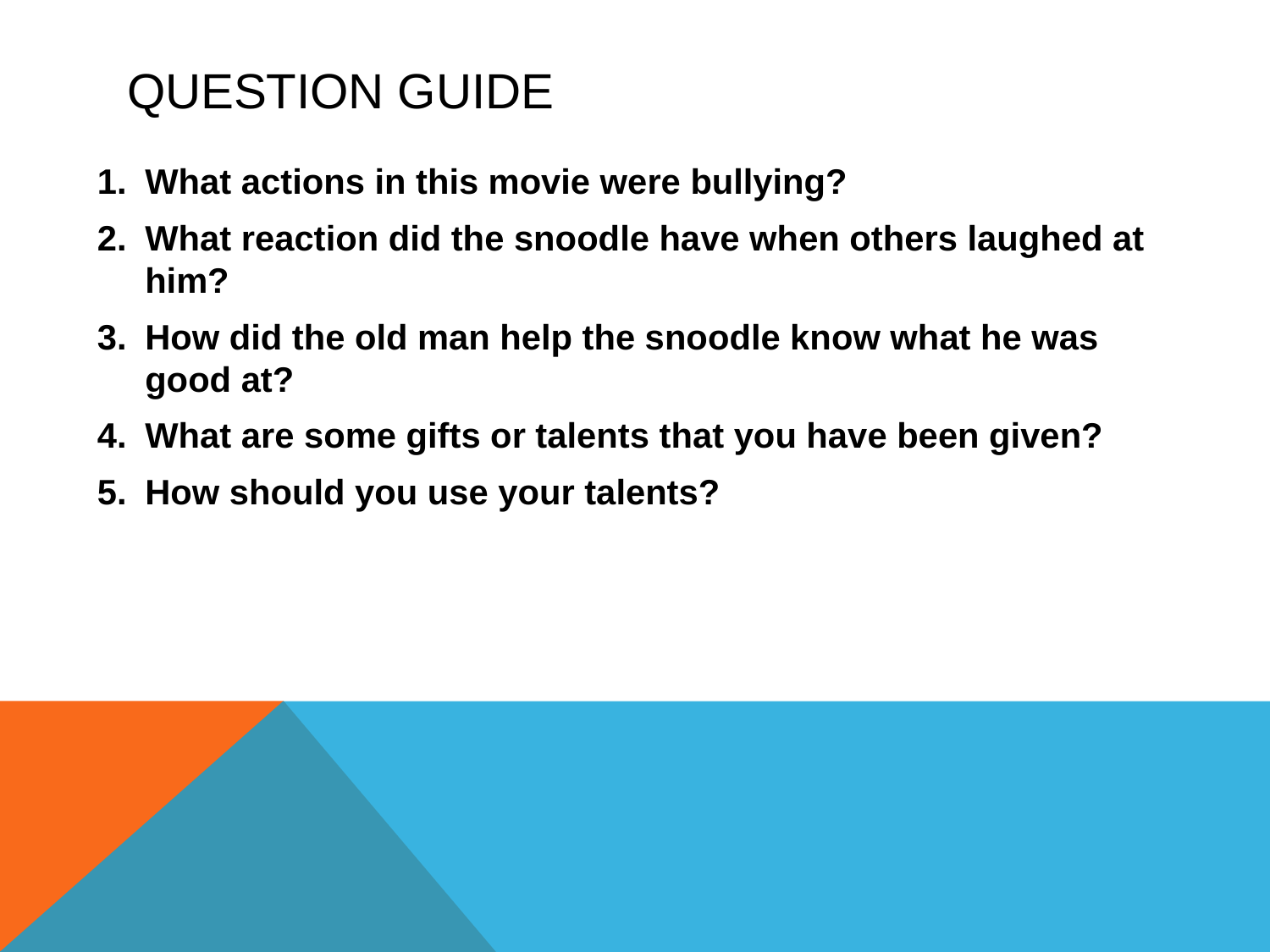

# Question guide
What actions in this movie were bullying?
What reaction did the snoodle have when others laughed at him?
How did the old man help the snoodle know what he was good at?
What are some gifts or talents that you have been given?
How should you use your talents?